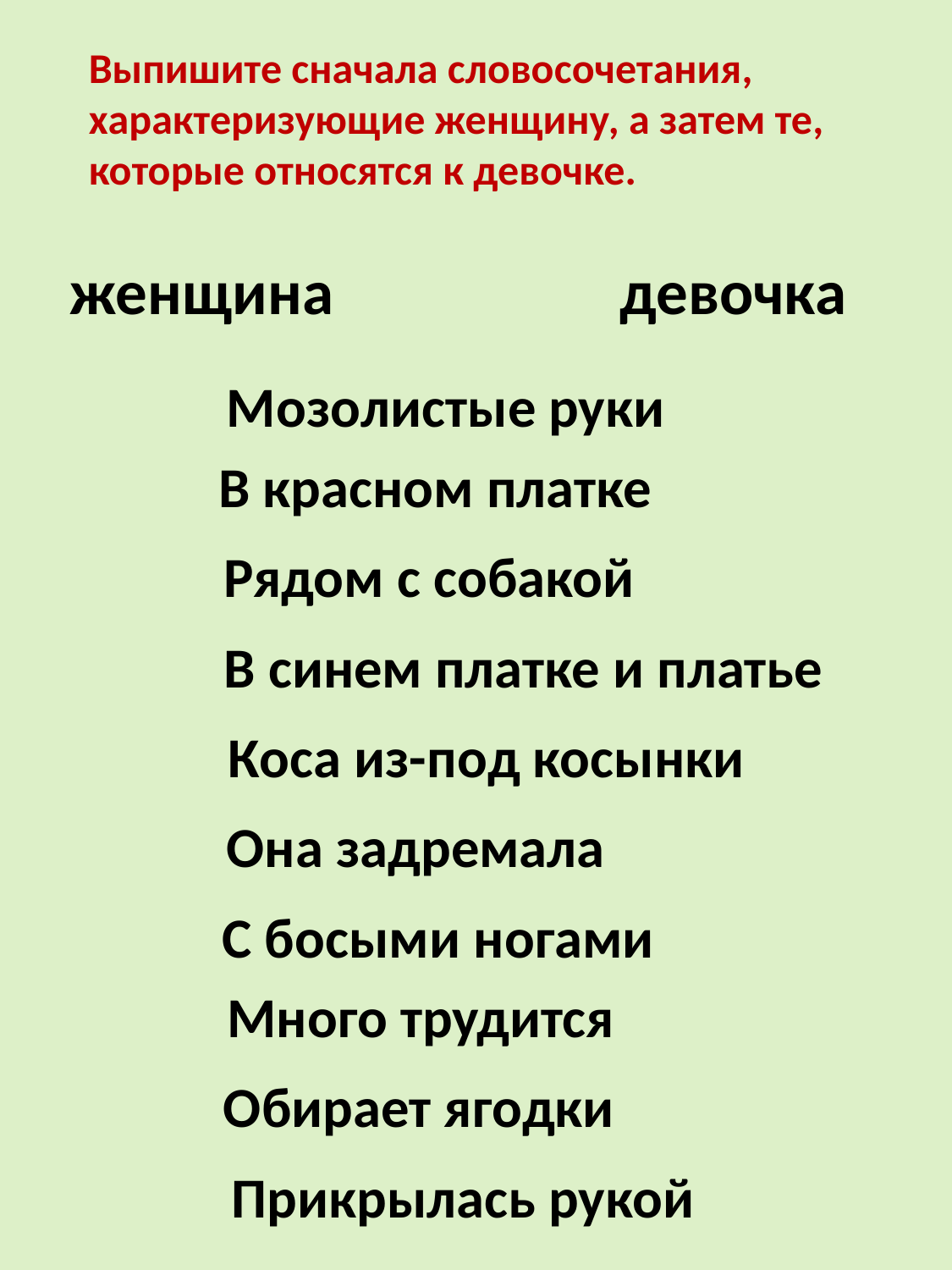

Выпишите сначала словосочетания, характеризующие женщину, а затем те, которые относятся к девочке.
женщина
девочка
Мозолистые руки
В красном платке
Рядом с собакой
В синем платке и платье
Коса из-под косынки
Она задремала
С босыми ногами
Много трудится
Обирает ягодки
Прикрылась рукой